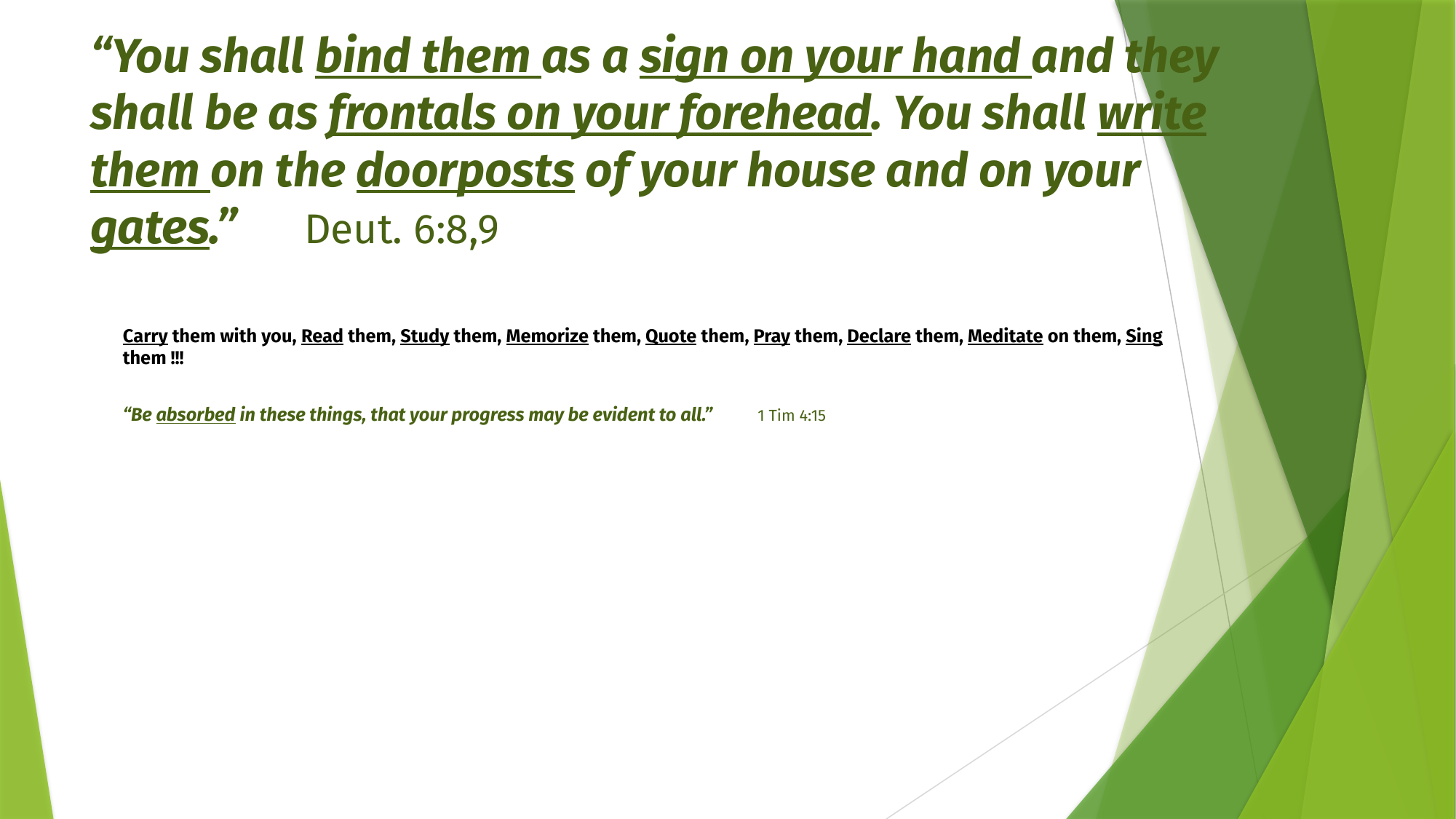

“You shall bind them as a sign on your hand and they shall be as frontals on your forehead. You shall write them on the doorposts of your house and on your gates.”      							Deut. 6:8,9
# Carry them with you, Read them, Study them, Memorize them, Quote them, Pray them, Declare them, Meditate on them, Sing them !!! “Be absorbed in these things, that your progress may be evident to all.”  		 1 Tim 4:15